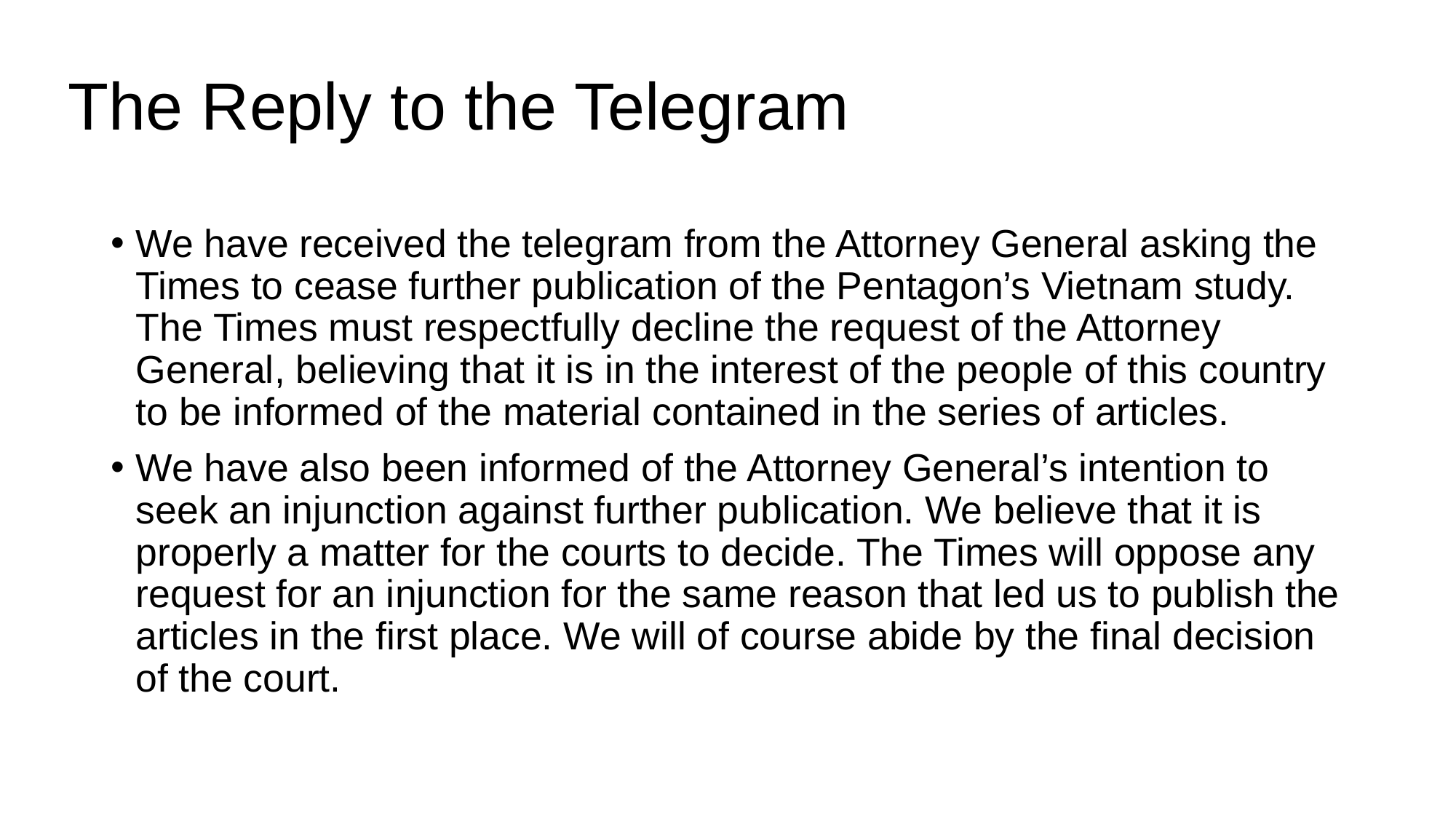

# The Reply to the Telegram
We have received the telegram from the Attorney General asking the Times to cease further publication of the Pentagon’s Vietnam study. The Times must respectfully decline the request of the Attorney General, believing that it is in the interest of the people of this country to be informed of the material contained in the series of articles.
We have also been informed of the Attorney General’s intention to seek an injunction against further publication. We believe that it is properly a matter for the courts to decide. The Times will oppose any request for an injunction for the same reason that led us to publish the articles in the first place. We will of course abide by the final decision of the court.